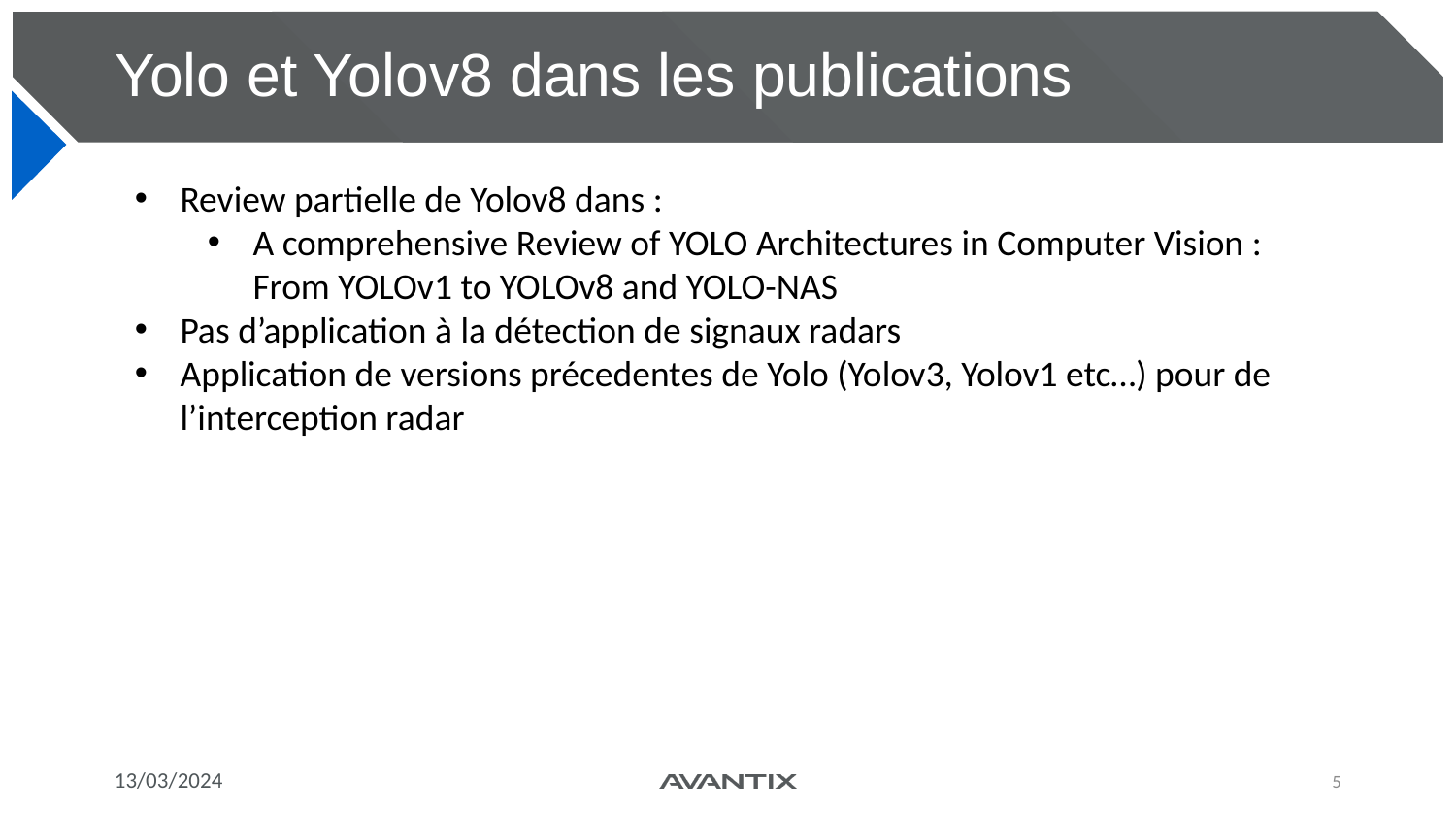

# Yolo et Yolov8 dans les publications
Review partielle de Yolov8 dans :
A comprehensive Review of YOLO Architectures in Computer Vision : From YOLOv1 to YOLOv8 and YOLO-NAS
Pas d’application à la détection de signaux radars
Application de versions précedentes de Yolo (Yolov3, Yolov1 etc…) pour de l’interception radar
13/03/2024
5